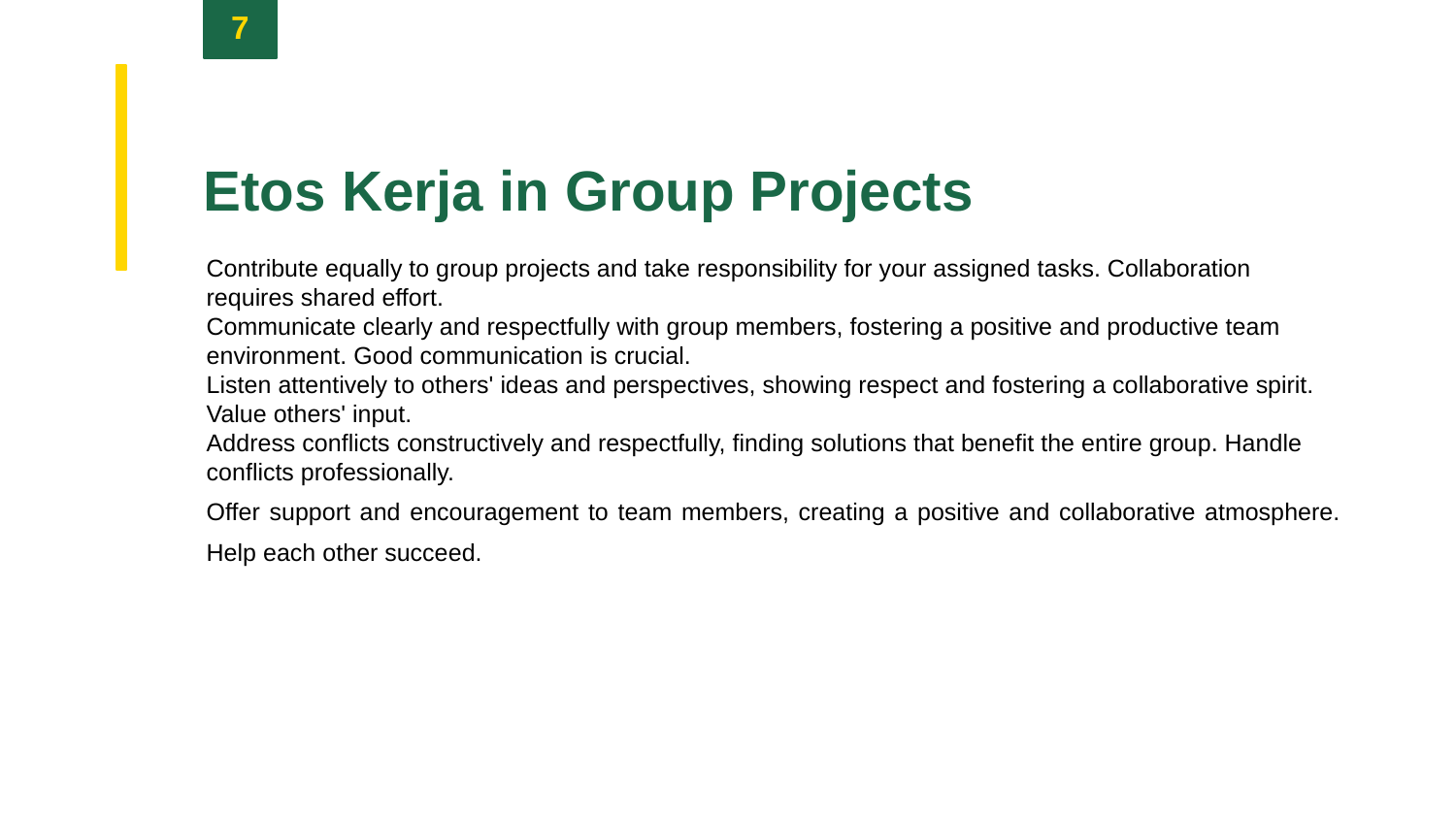

7

Etos Kerja in Group Projects
Contribute equally to group projects and take responsibility for your assigned tasks. Collaboration requires shared effort.
Communicate clearly and respectfully with group members, fostering a positive and productive team environment. Good communication is crucial.
Listen attentively to others' ideas and perspectives, showing respect and fostering a collaborative spirit. Value others' input.
Address conflicts constructively and respectfully, finding solutions that benefit the entire group. Handle conflicts professionally.
Offer support and encouragement to team members, creating a positive and collaborative atmosphere. Help each other succeed.